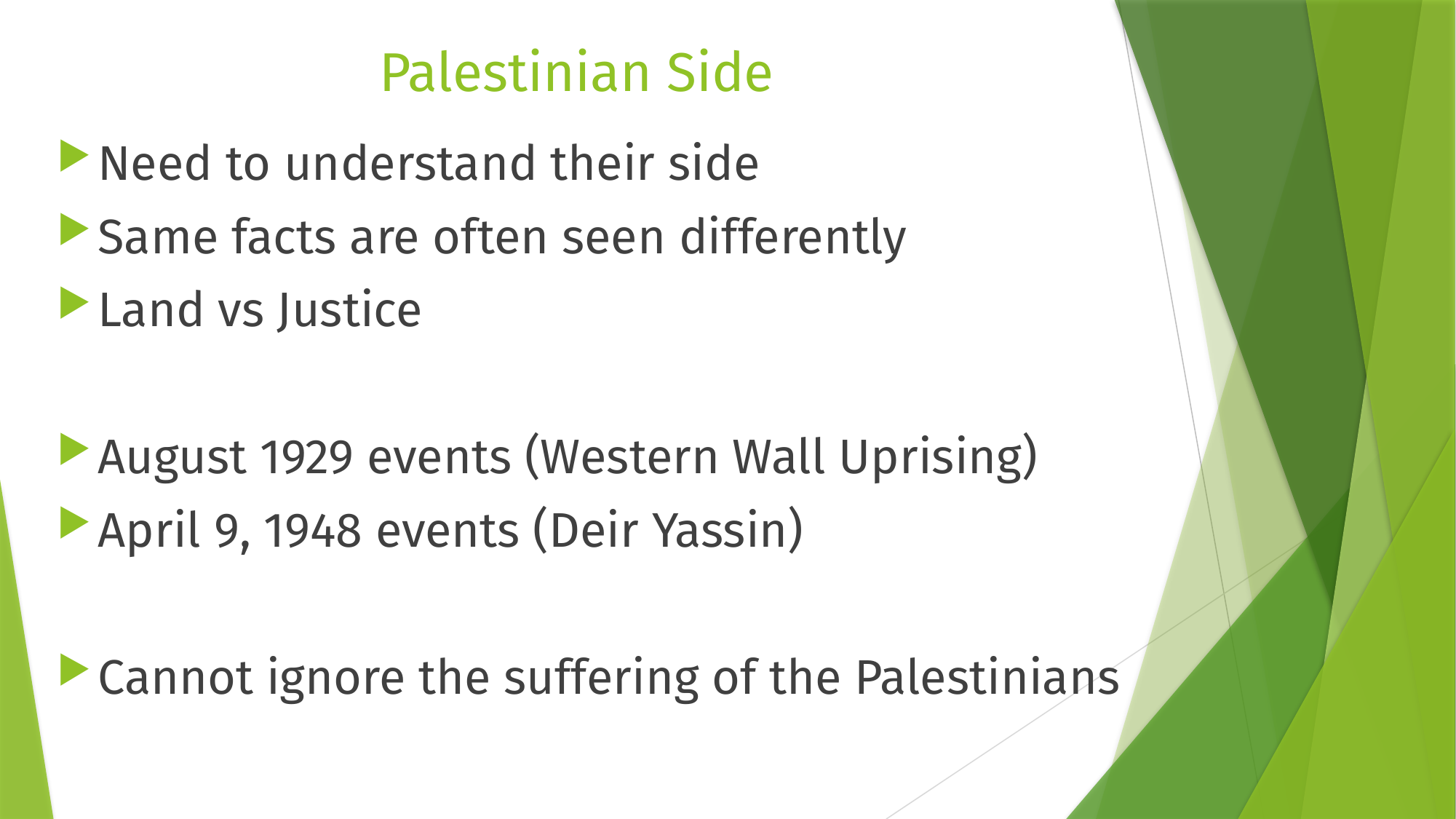

# Palestinian Side
Need to understand their side
Same facts are often seen differently
Land vs Justice

August 1929 events (Western Wall Uprising)
April 9, 1948 events (Deir Yassin)

Cannot ignore the suffering of the Palestinians